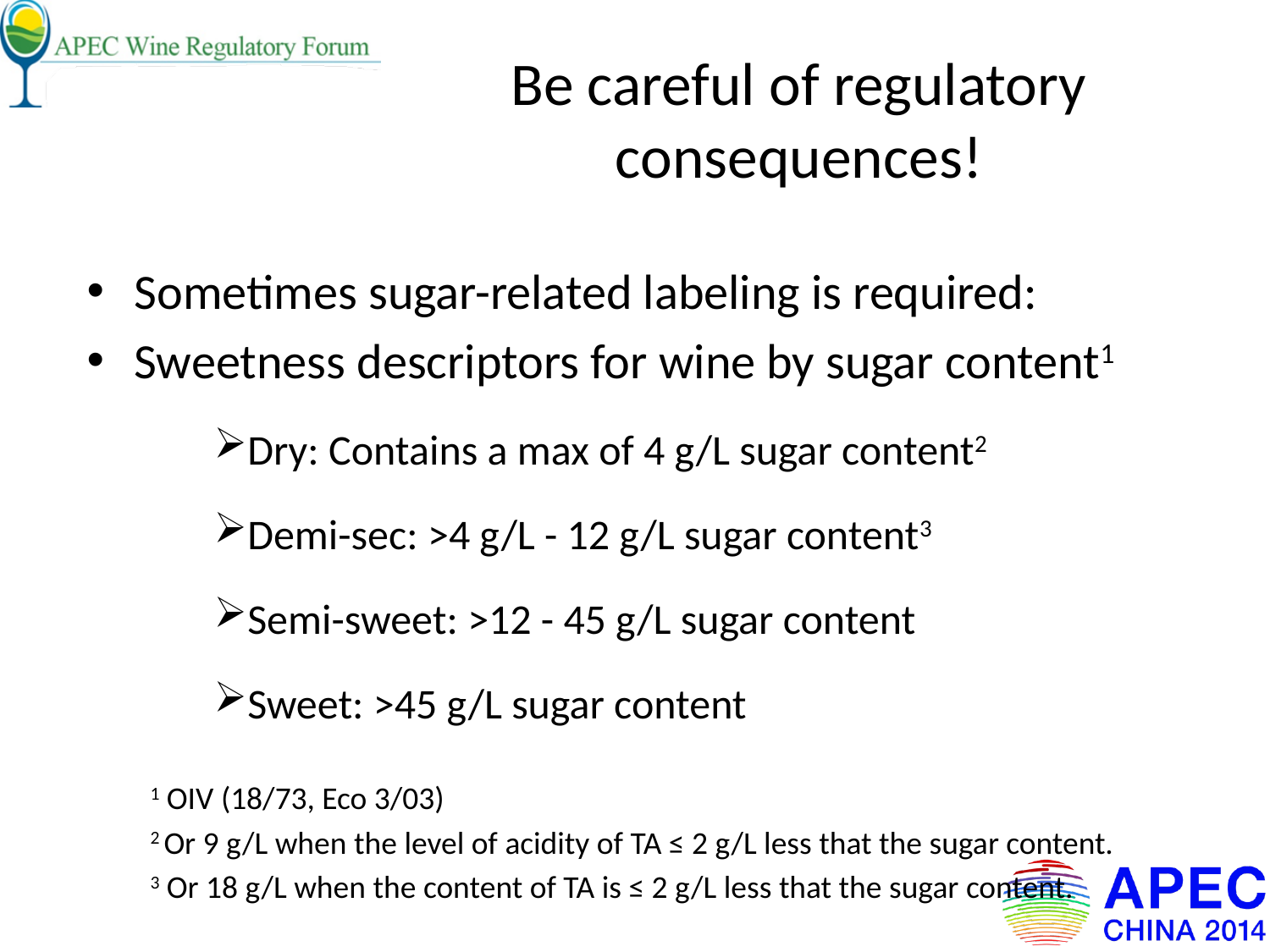

# Be careful of regulatory consequences!
Sometimes sugar-related labeling is required:
Sweetness descriptors for wine by sugar content1
Dry: Contains a max of 4 g/L sugar content2
Demi-sec: >4 g/L - 12 g/L sugar content3
Semi-sweet: >12 - 45 g/L sugar content
Sweet: >45 g/L sugar content

1 OIV (18/73, Eco 3/03)
2 Or 9 g/L when the level of acidity of TA ≤ 2 g/L less that the sugar content.
3 Or 18 g/L when the content of TA is ≤ 2 g/L less that the sugar content.